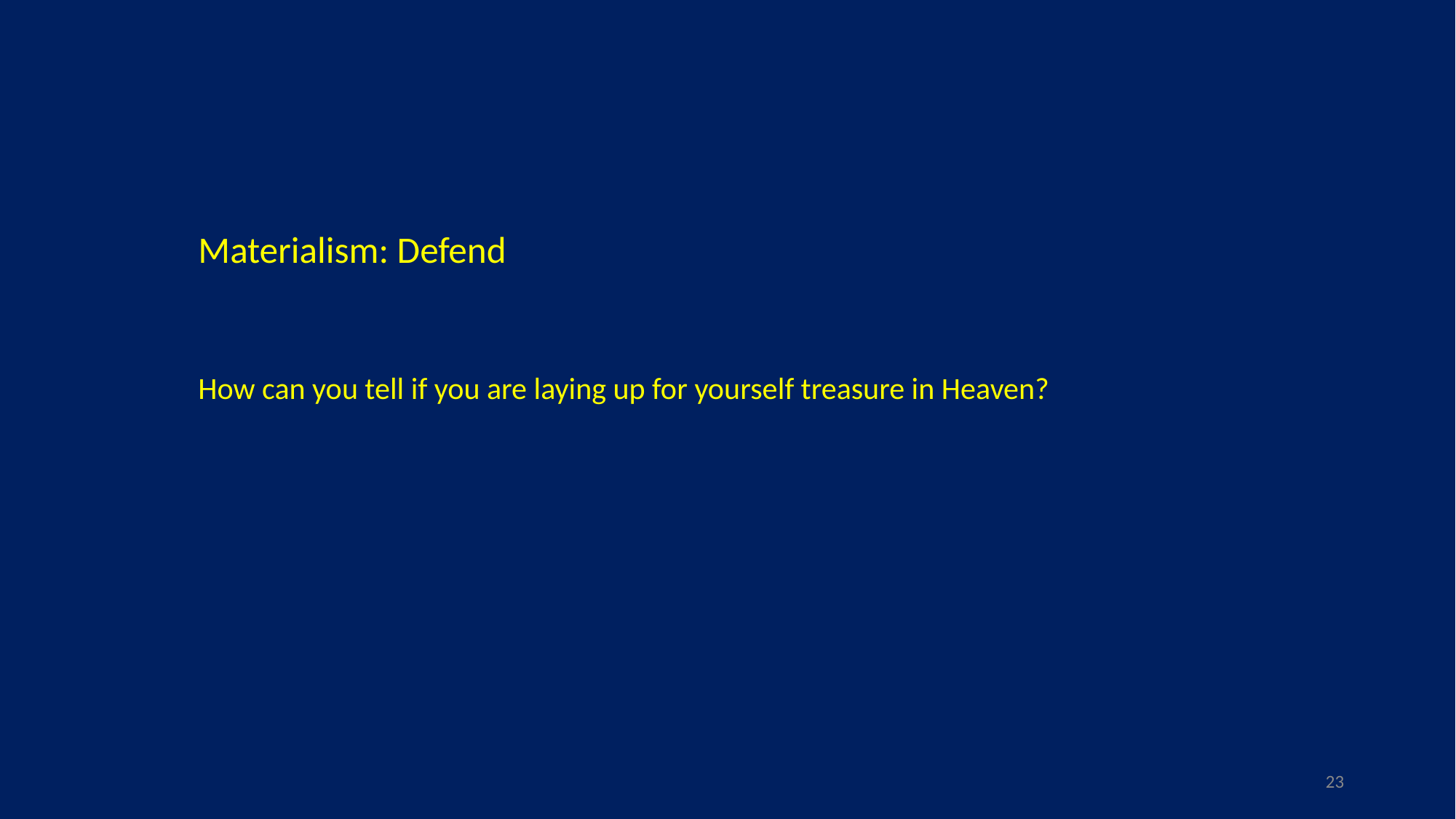

Materialism: Defend

How can you tell if you are laying up for yourself treasure in Heaven?

23